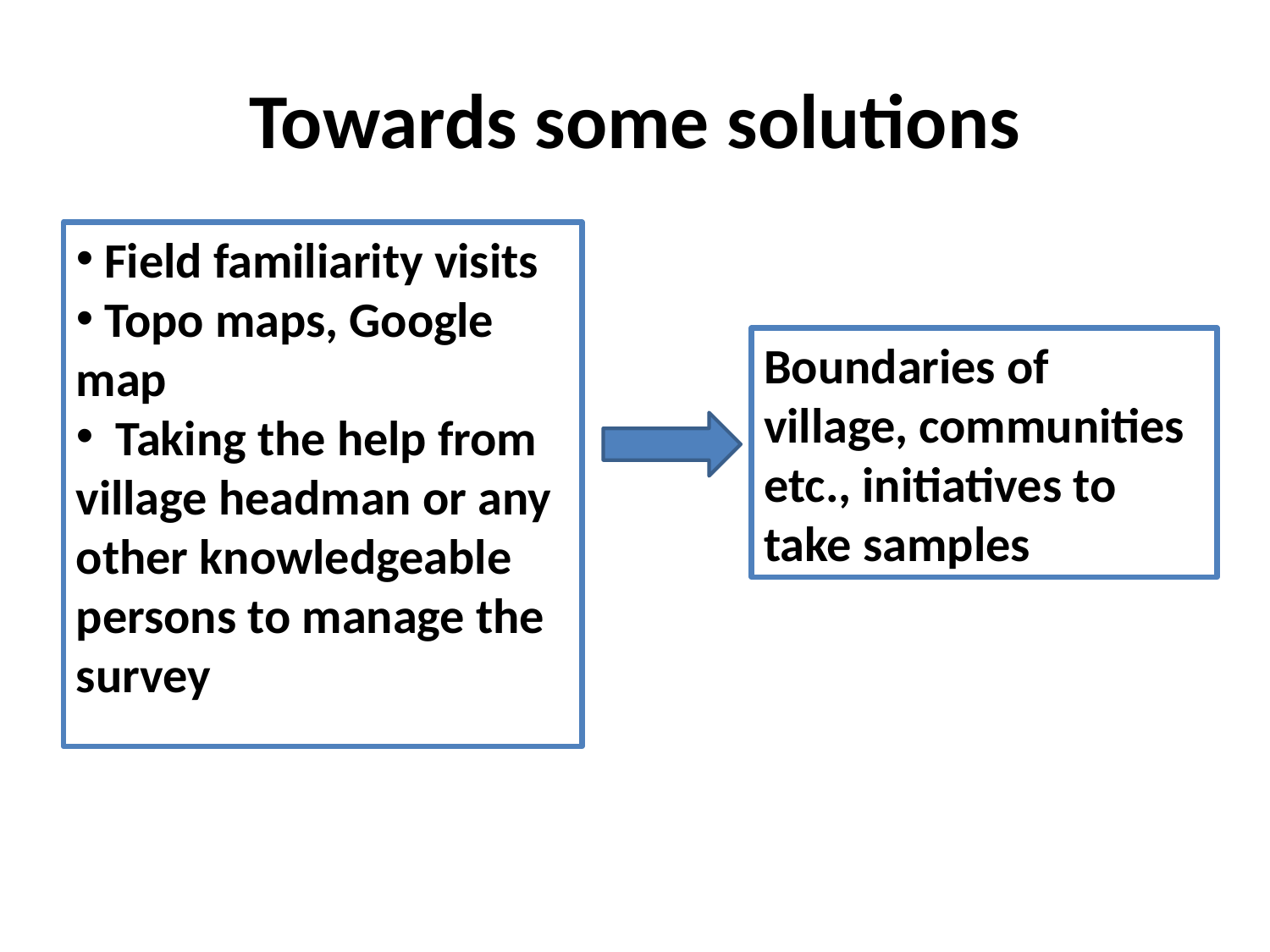

# Towards some solutions
 Field familiarity visits
 Topo maps, Google map
  Taking the help from village headman or any other knowledgeable persons to manage the survey

Boundaries of village, communities etc., initiatives to take samples